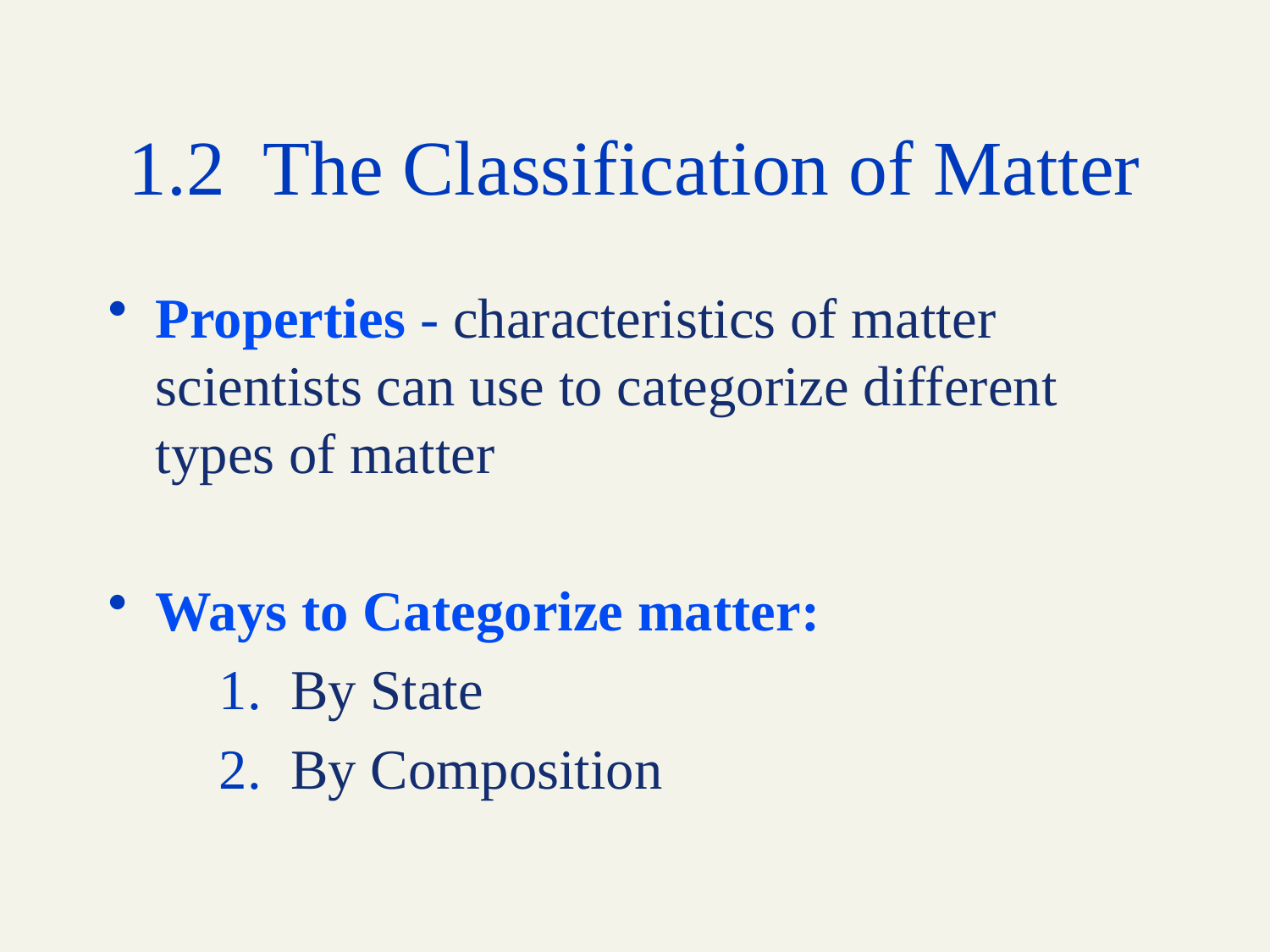

# 1.2  The Classification of Matter
Properties - characteristics of matter scientists can use to categorize different types of matter

Ways to Categorize matter:
By State
By Composition